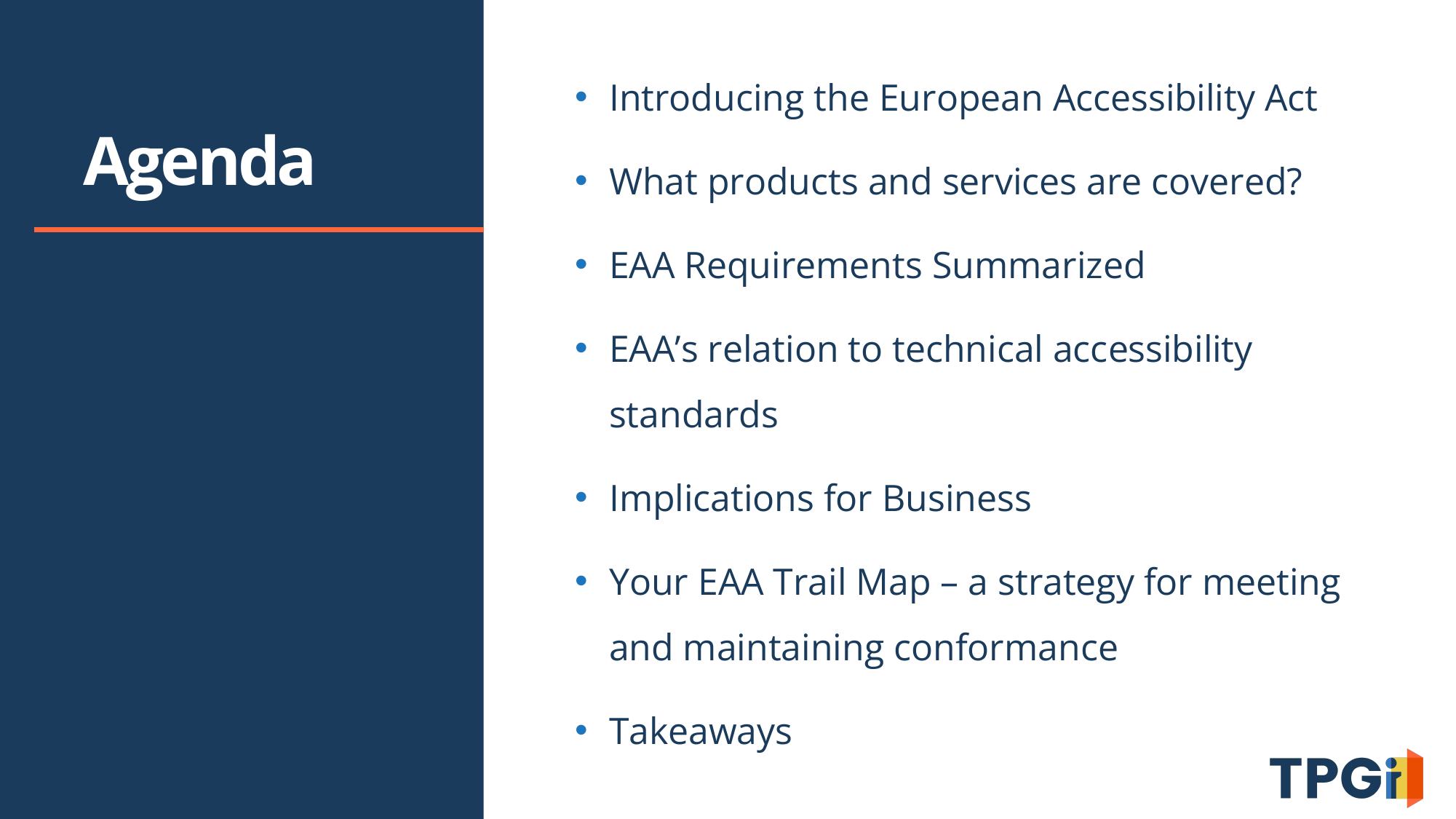

# Agenda
Introducing the European Accessibility Act
What products and services are covered?
EAA Requirements Summarized
EAA’s relation to technical accessibility standards
Implications for Business
Your EAA Trail Map – a strategy for meeting and maintaining conformance
Takeaways